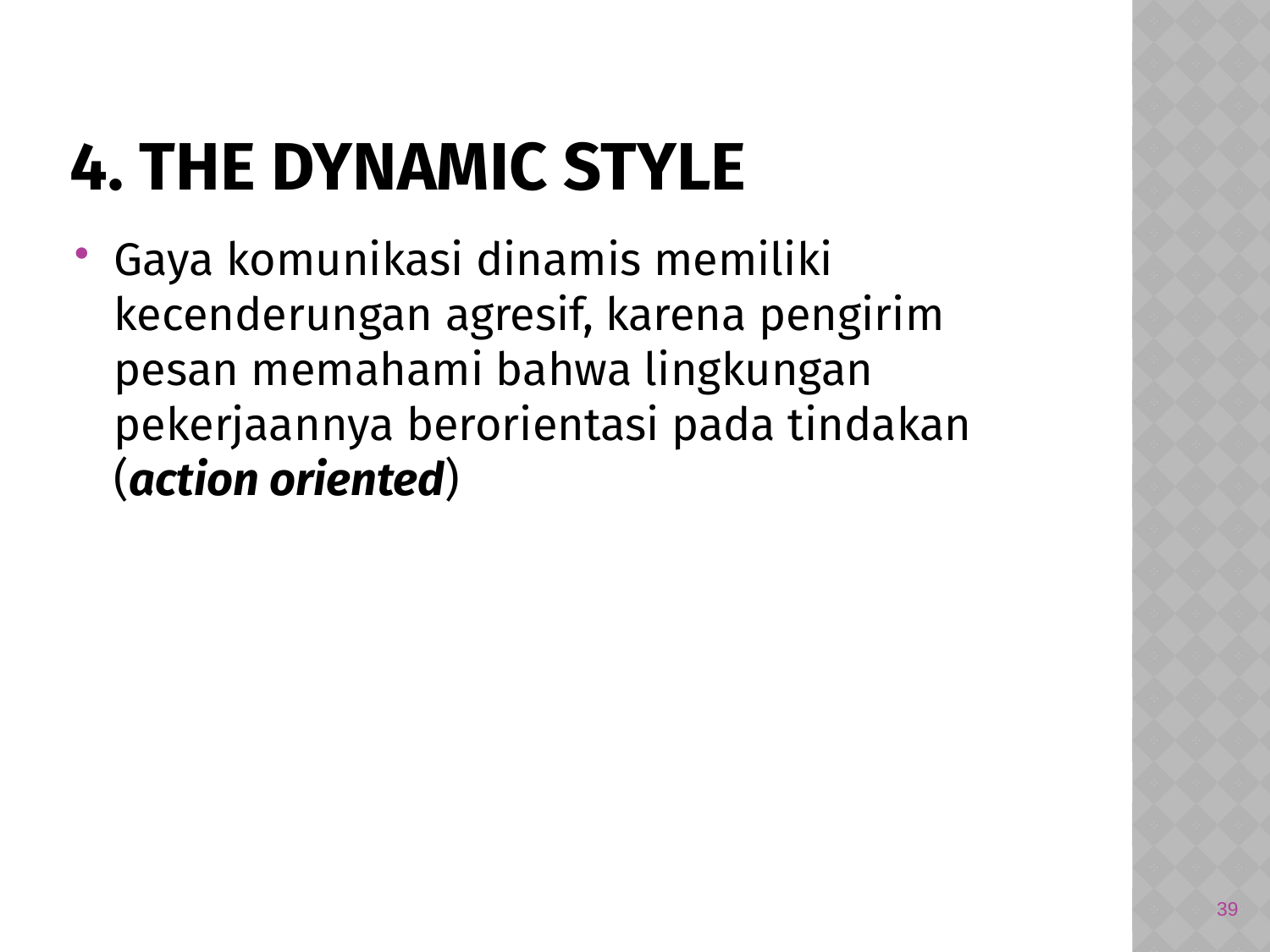

# 4. The Dynamic Style
Gaya komunikasi dinamis memiliki kecenderungan agresif, karena pengirim pesan memahami bahwa lingkungan pekerjaannya berorientasi pada tindakan (action oriented)
39